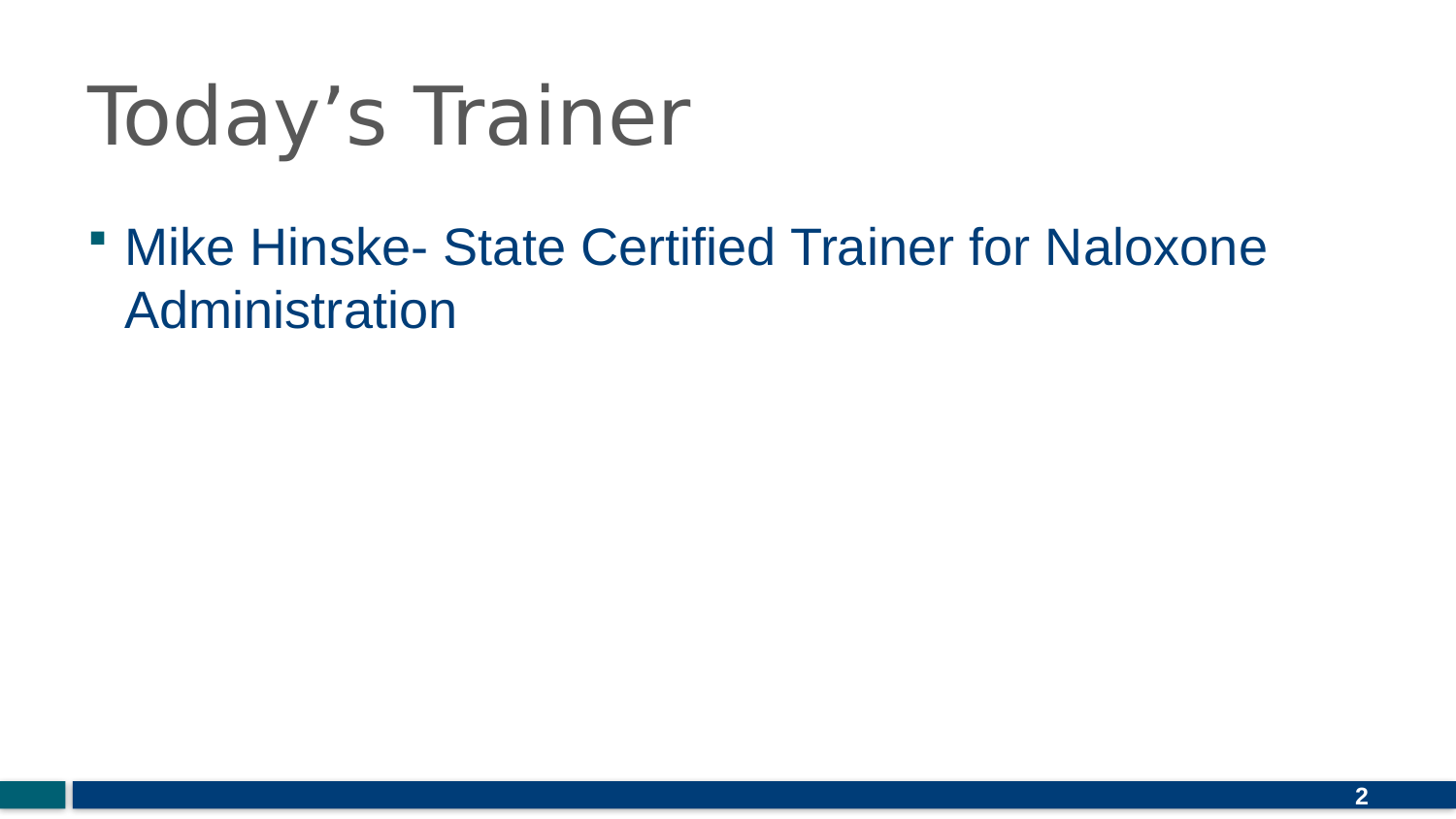

# Today’s Trainer
Mike Hinske- State Certified Trainer for Naloxone Administration